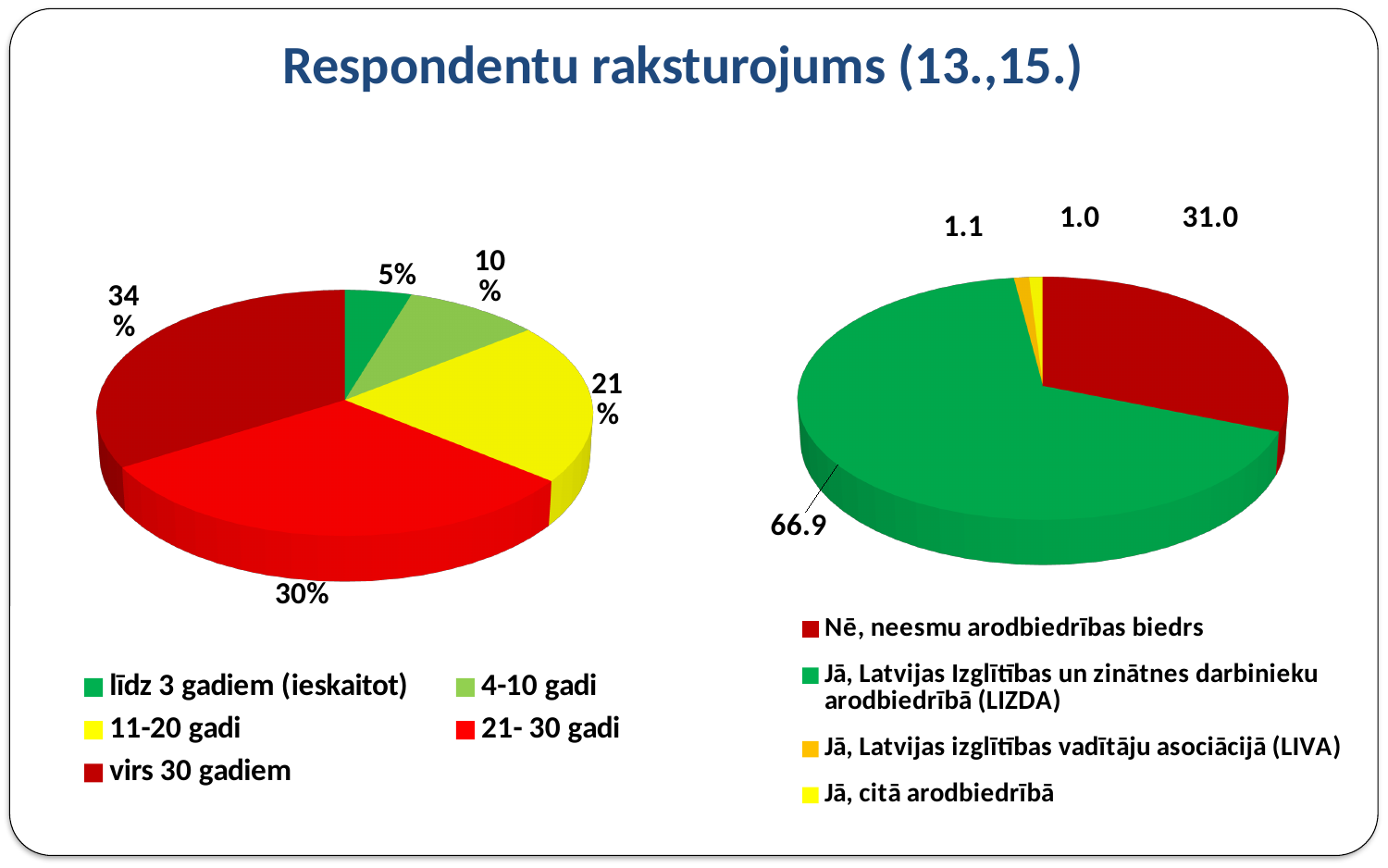

[unsupported chart]

# Respondentu raksturojums (13.,15.)

[unsupported chart]